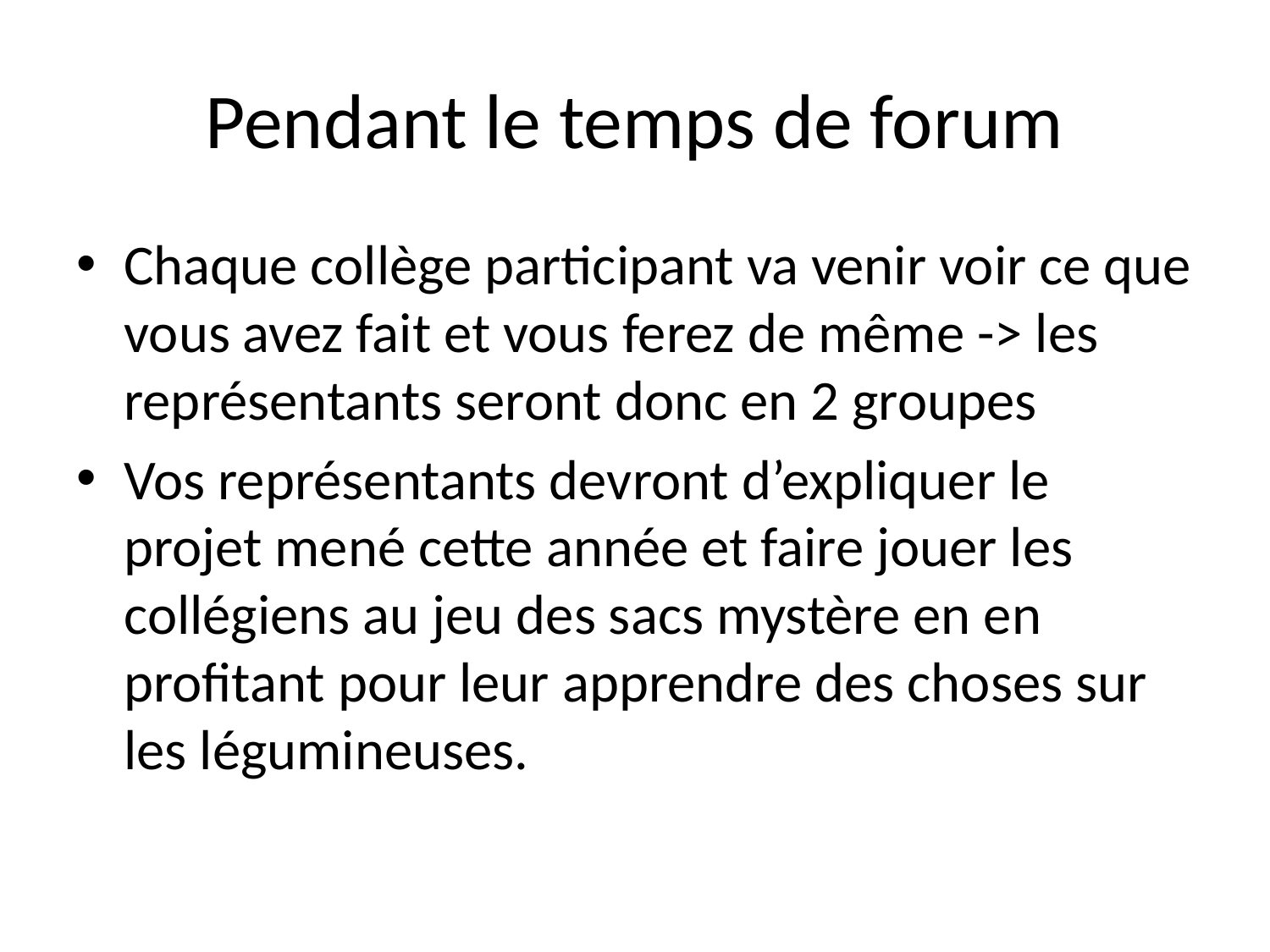

# Pendant le temps de forum
Chaque collège participant va venir voir ce que vous avez fait et vous ferez de même -> les représentants seront donc en 2 groupes
Vos représentants devront d’expliquer le projet mené cette année et faire jouer les collégiens au jeu des sacs mystère en en profitant pour leur apprendre des choses sur les légumineuses.